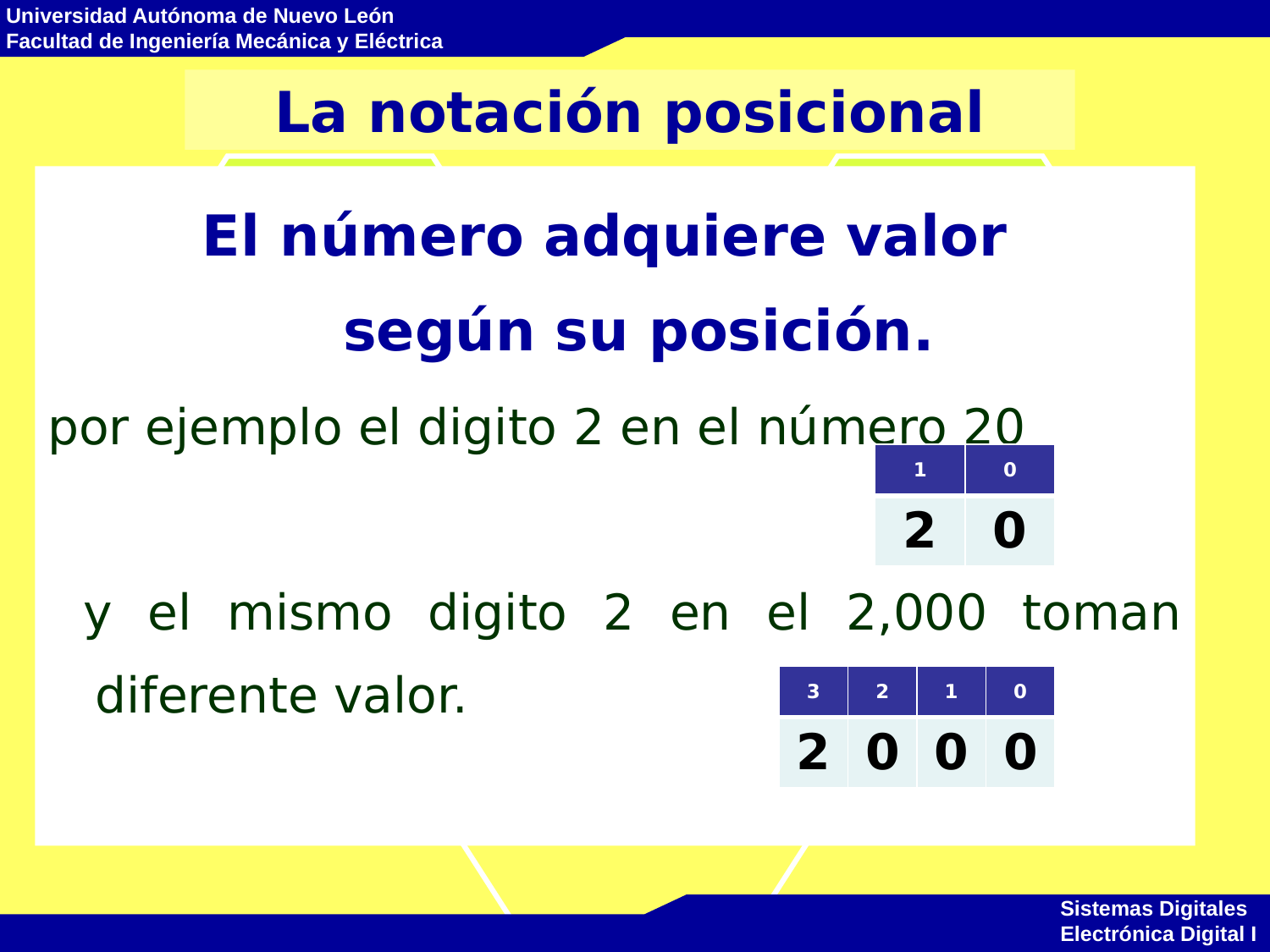

# La notación posicional
El número adquiere valor
según su posición.
por ejemplo el digito 2 en el número 20

 y el mismo digito 2 en el 2,000 toman diferente valor.
| 1 | 0 |
| --- | --- |
| 2 | 0 |
| 3 | 2 | 1 | 0 |
| --- | --- | --- | --- |
| 2 | 0 | 0 | 0 |